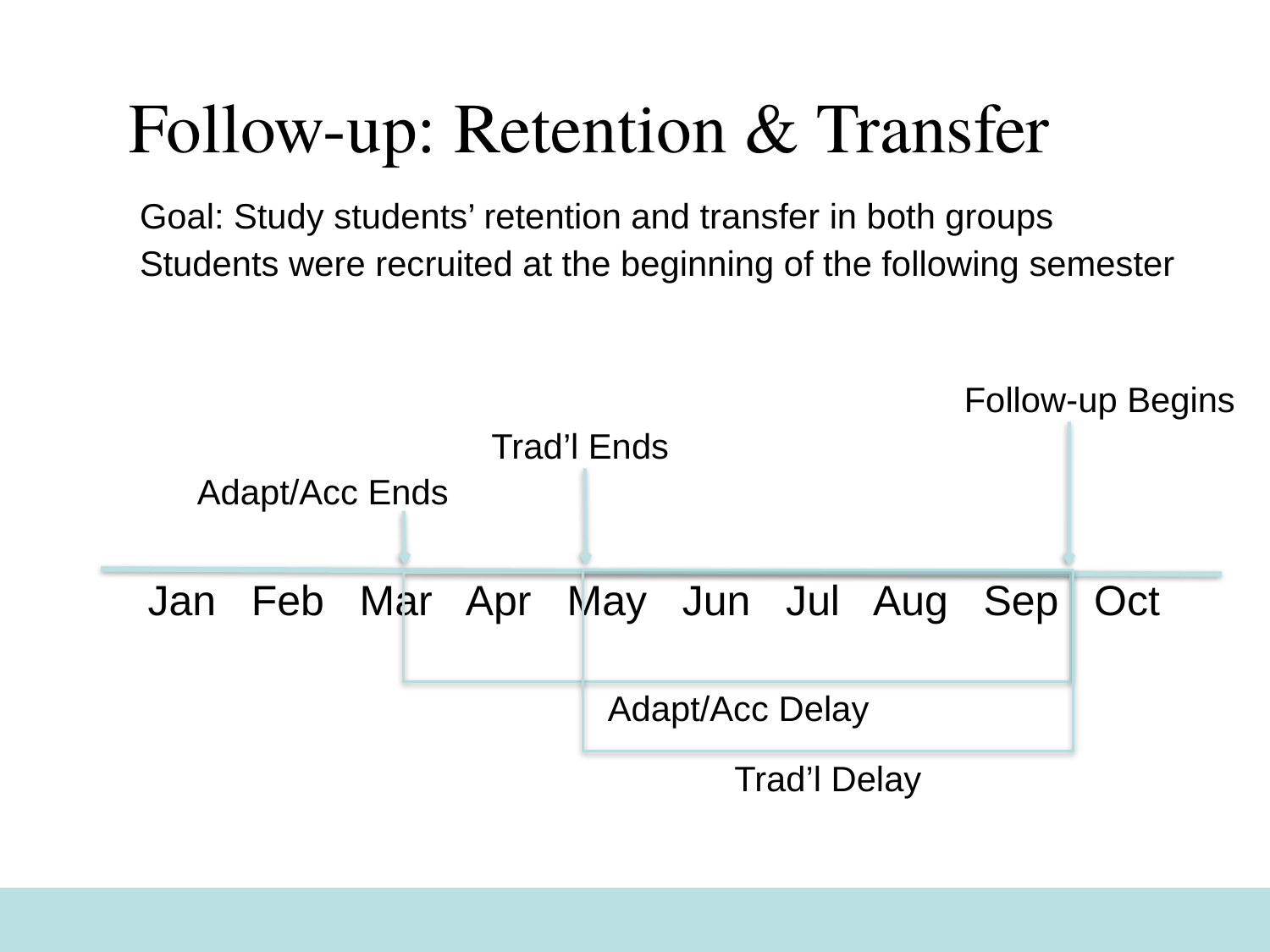

# Follow-up: Retention & Transfer
Goal: Study students’ retention and transfer in both groups
Students were recruited at the beginning of the following semester

Follow-up Begins
Trad’l Ends
Adapt/Acc Ends
Jan   Feb   Mar   Apr   May   Jun   Jul   Aug   Sep   Oct

Trad’l Delay

Adapt/Acc Delay